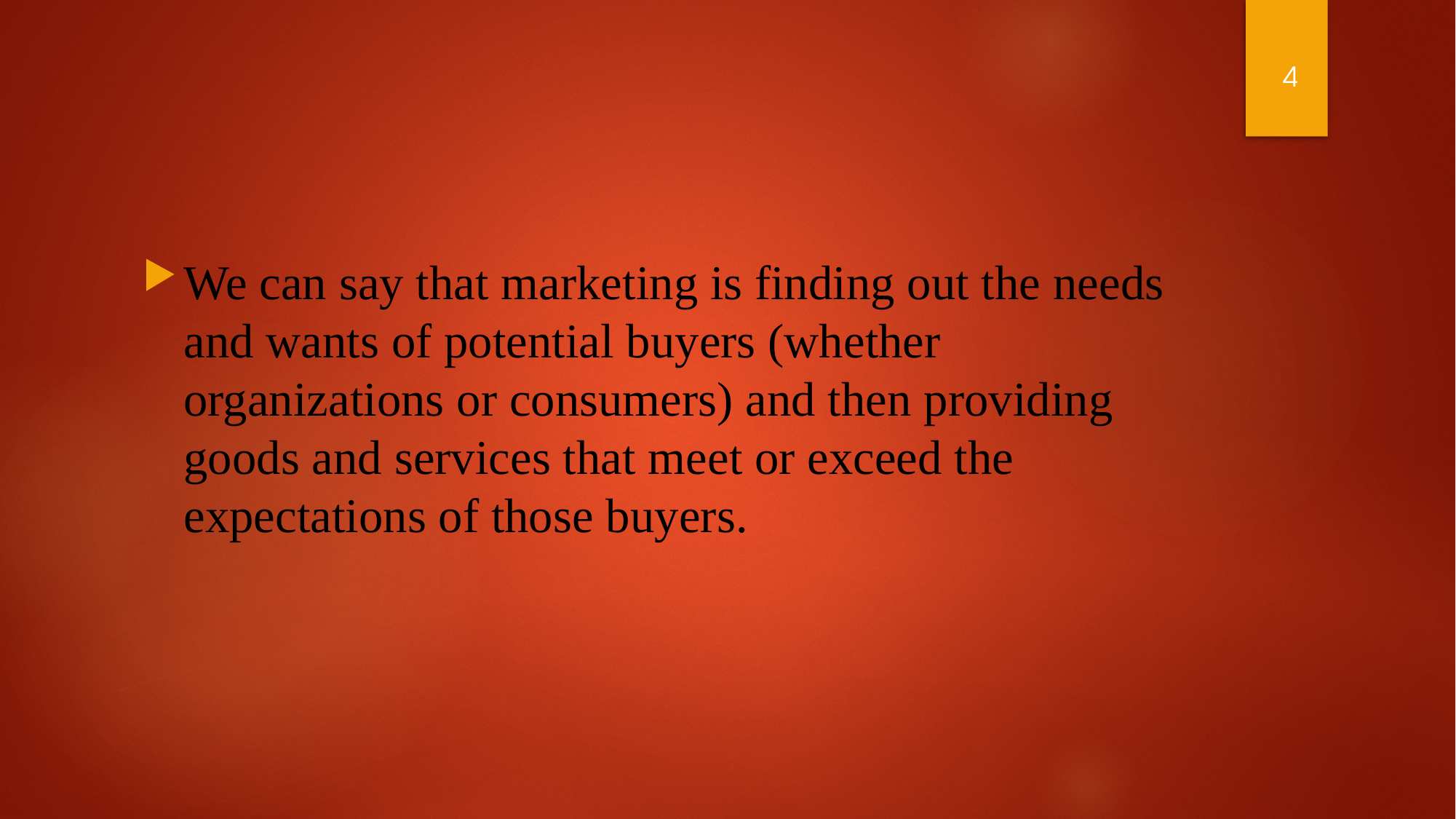

4
We can say that marketing is finding out the needs and wants of potential buyers (whether organizations or consumers) and then providing goods and services that meet or exceed the expectations of those buyers.